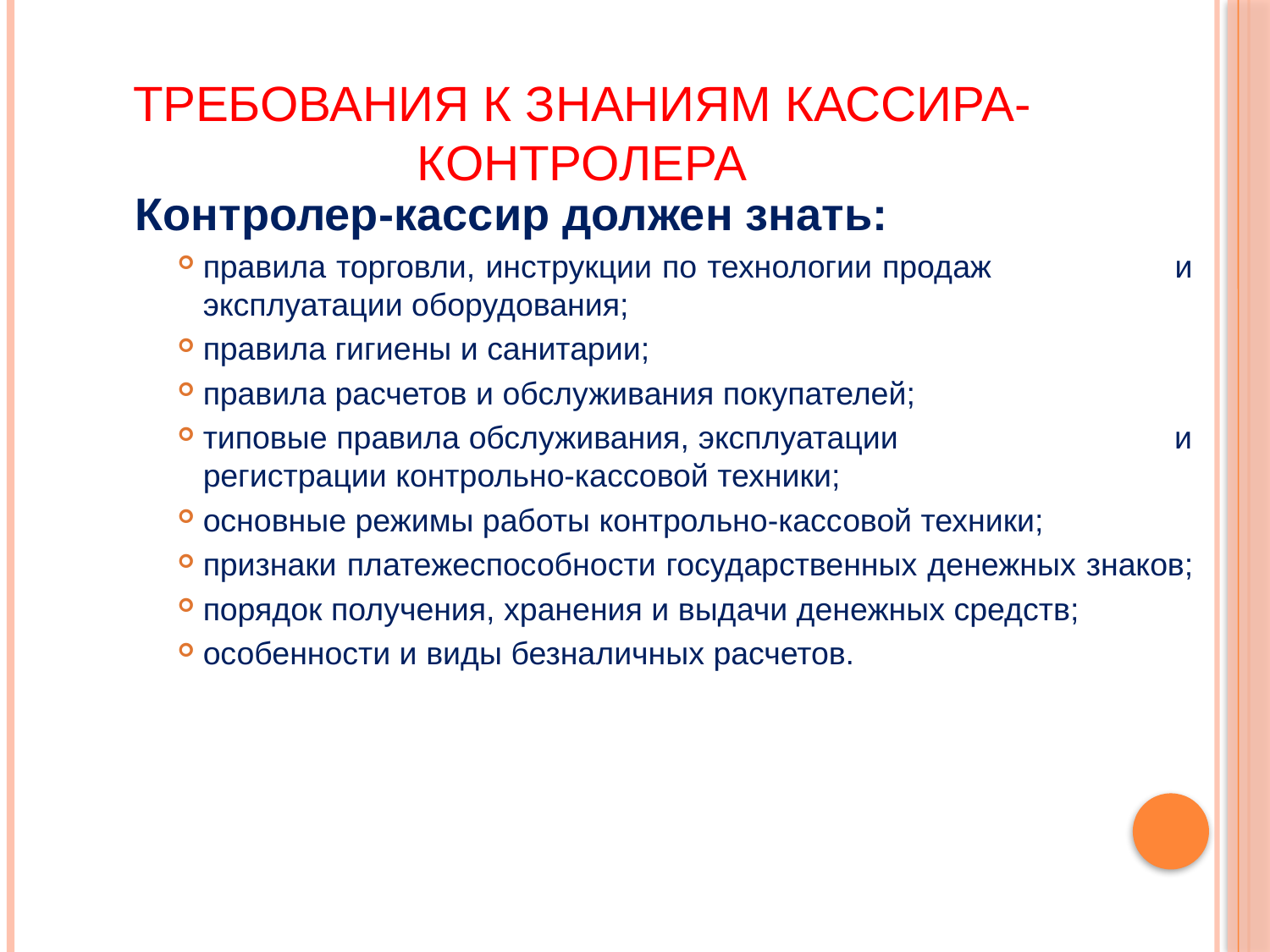

# Требования к знаниям кассира-контролера
     Контролер-кассир должен знать:
правила торговли, инструкции по технологии продаж                  и эксплуатации оборудования;
правила гигиены и санитарии;
правила расчетов и обслуживания покупателей;
типовые правила обслуживания, эксплуатации                              и регистрации контрольно-кассовой техники;
основные режимы работы контрольно-кассовой техники;
признаки платежеспособности государственных денежных знаков;
порядок получения, хранения и выдачи денежных средств;
особенности и виды безналичных расчетов.